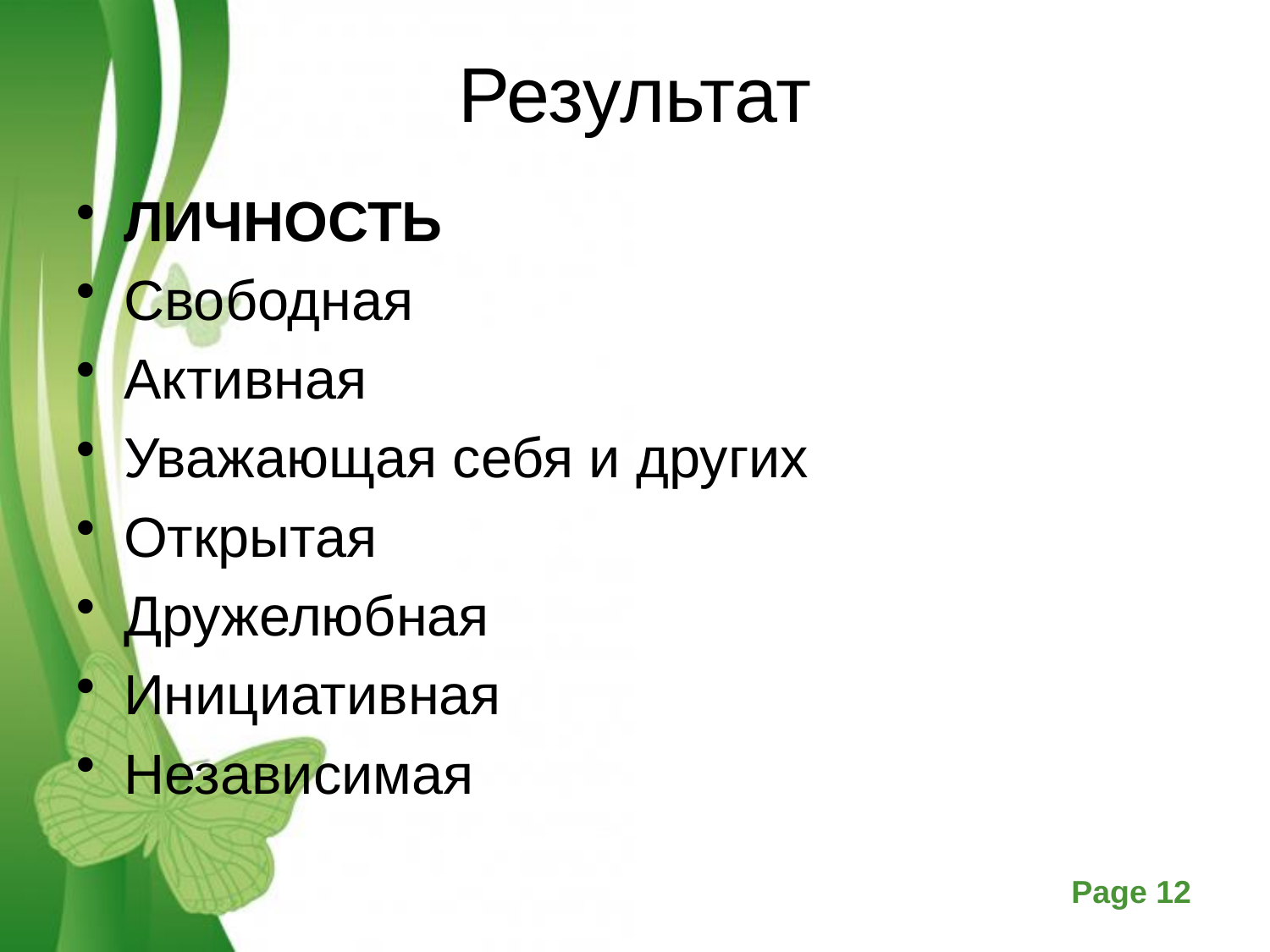

# Результат
ЛИЧНОСТЬ
Свободная
Активная
Уважающая себя и других
Открытая
Дружелюбная
Инициативная
Независимая